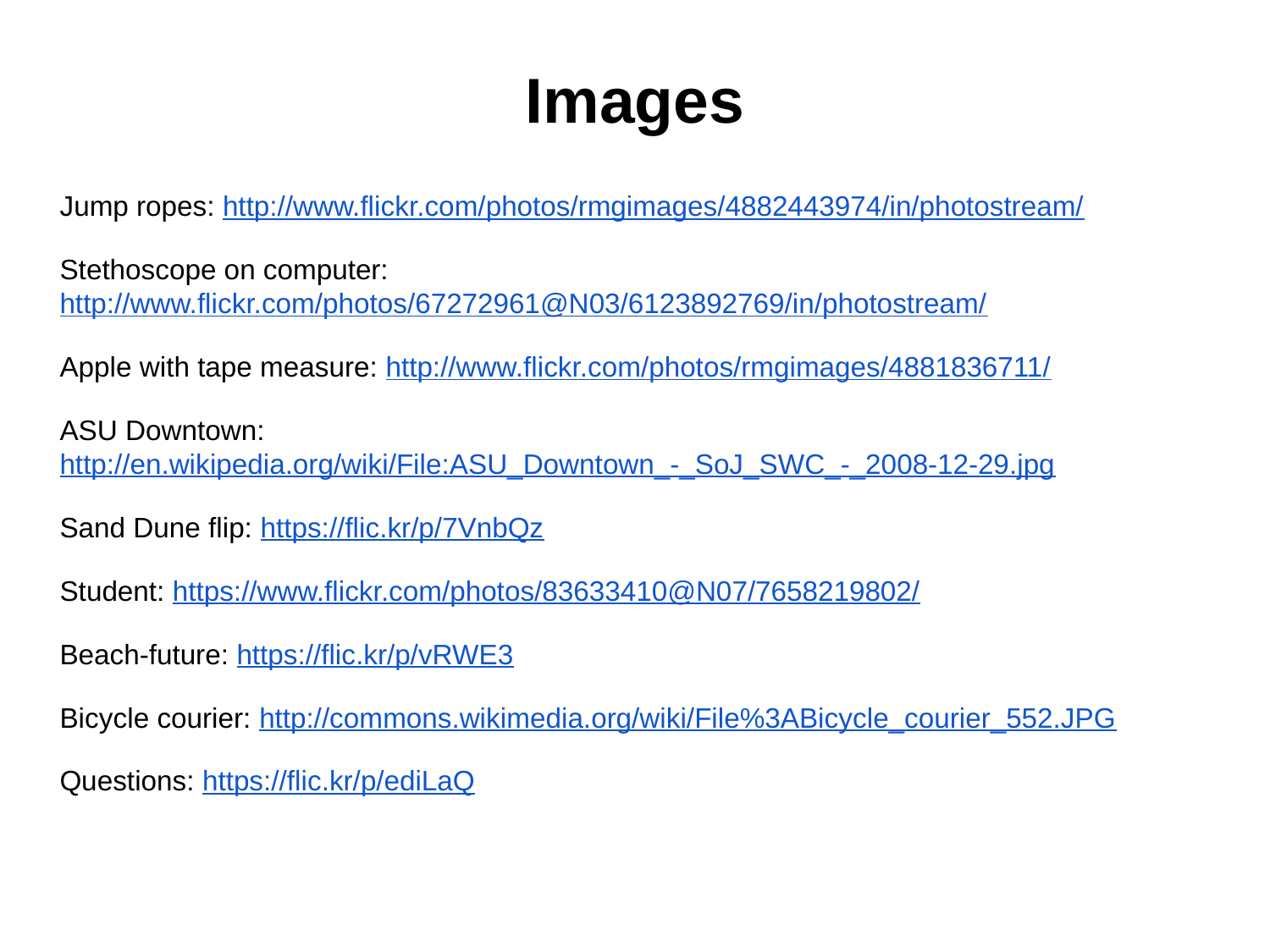

# Images
Jump ropes: http://www.flickr.com/photos/rmgimages/4882443974/in/photostream/

Stethoscope on computer: http://www.flickr.com/photos/67272961@N03/6123892769/in/photostream/

Apple with tape measure: http://www.flickr.com/photos/rmgimages/4881836711/

ASU Downtown: http://en.wikipedia.org/wiki/File:ASU_Downtown_-_SoJ_SWC_-_2008-12-29.jpg

Sand Dune flip: https://flic.kr/p/7VnbQz

Student: https://www.flickr.com/photos/83633410@N07/7658219802/

Beach-future: https://flic.kr/p/vRWE3

Bicycle courier: http://commons.wikimedia.org/wiki/File%3ABicycle_courier_552.JPG

Questions: https://flic.kr/p/ediLaQ